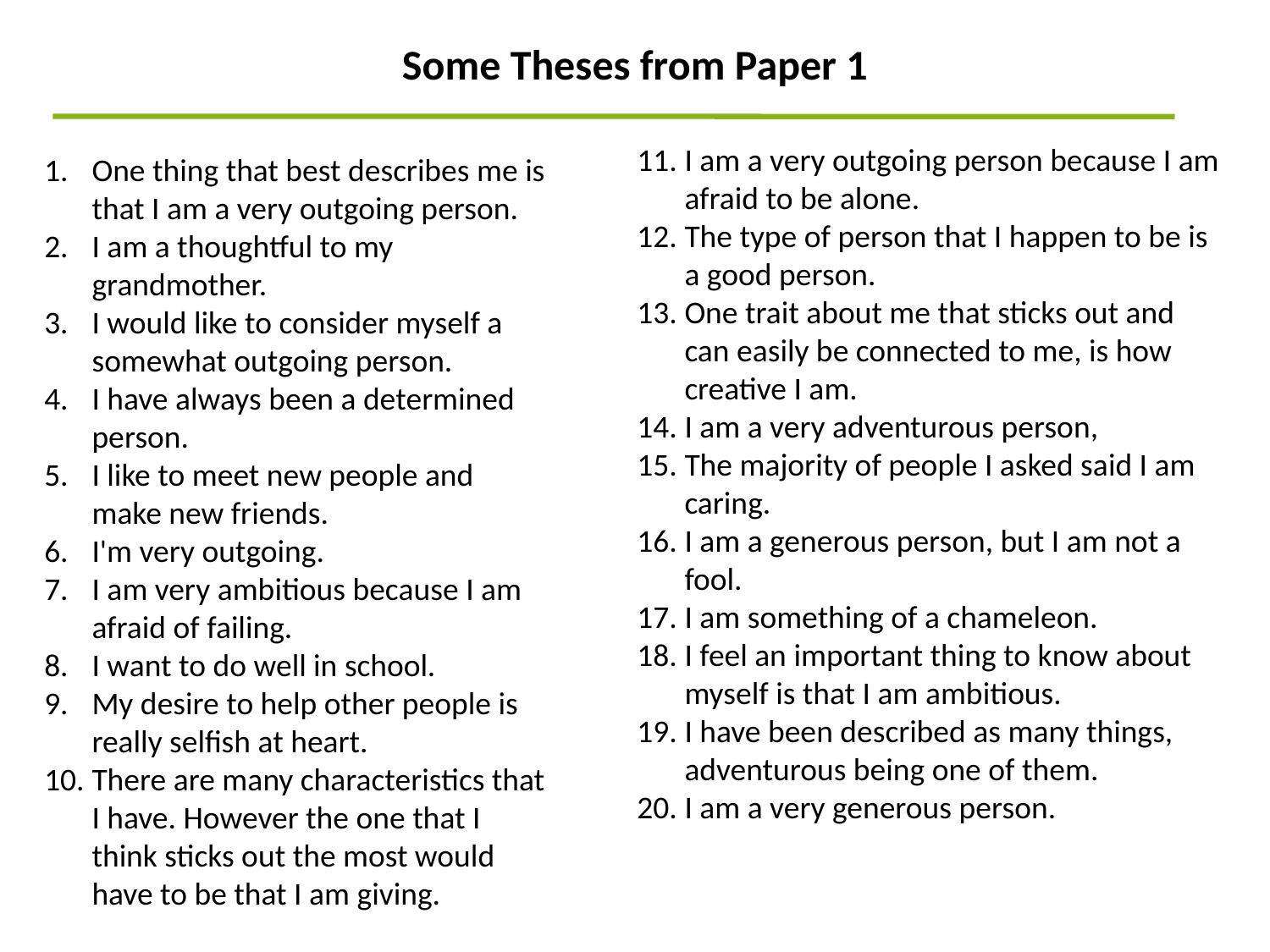

Some Theses from Paper 1

I am a very outgoing person because I am afraid to be alone.
The type of person that I happen to be is a good person.
One trait about me that sticks out and can easily be connected to me, is how creative I am.
I am a very adventurous person,
The majority of people I asked said I am caring.
I am a generous person, but I am not a fool.
I am something of a chameleon.
I feel an important thing to know about myself is that I am ambitious.
I have been described as many things, adventurous being one of them.
I am a very generous person.

One thing that best describes me is that I am a very outgoing person.
I am a thoughtful to my grandmother.
I would like to consider myself a somewhat outgoing person.
I have always been a determined person.
I like to meet new people and make new friends.
I'm very outgoing.
I am very ambitious because I am afraid of failing.
I want to do well in school.
My desire to help other people is really selfish at heart.
There are many characteristics that I have. However the one that I think sticks out the most would have to be that I am giving.